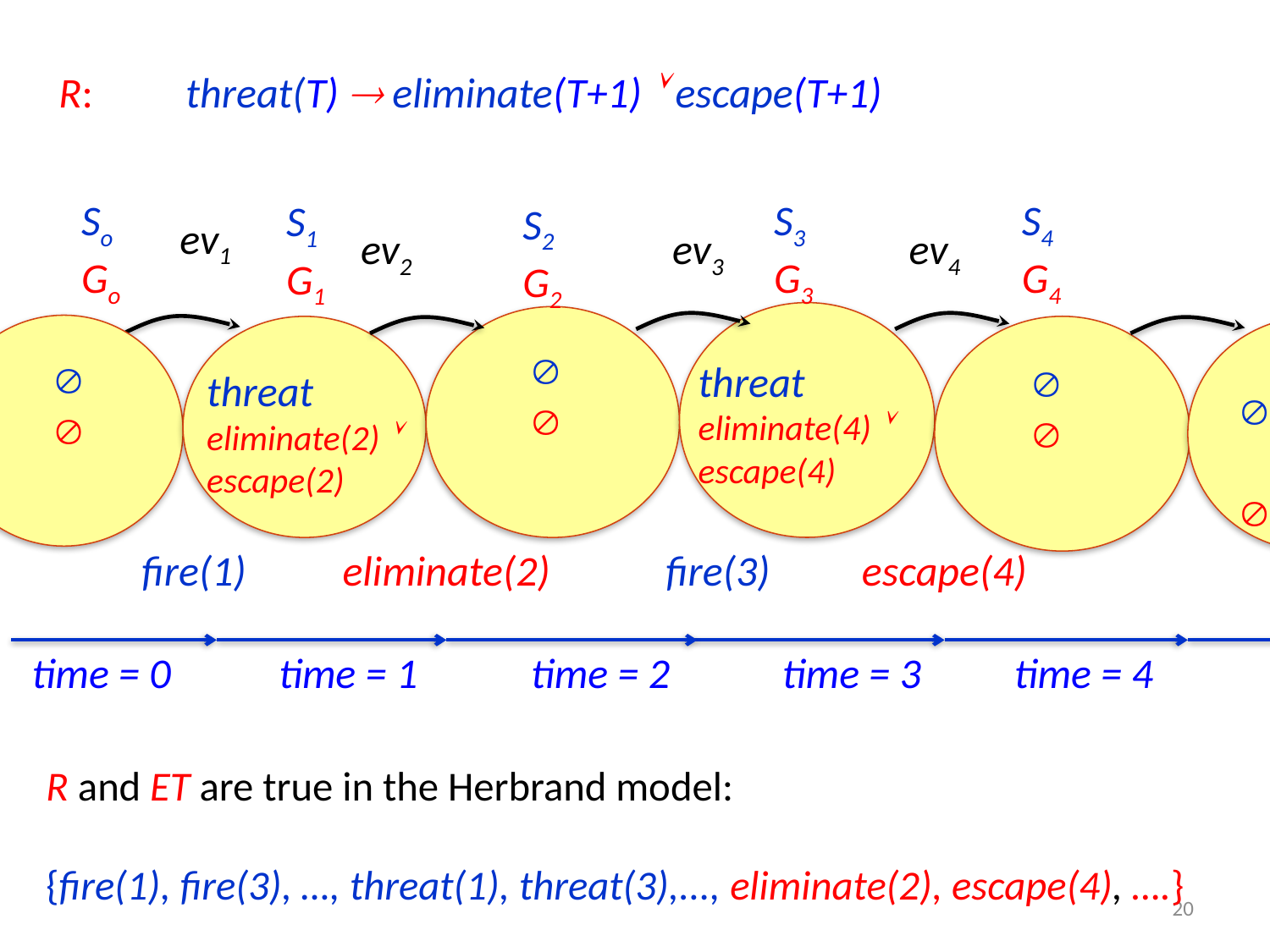

# R:	threat(T) → eliminate(T+1) ∨ escape(T+1)

R and ET are true in the Herbrand model:

{fire(1), fire(3), …, threat(1), threat(3),..., eliminate(2), escape(4), ….}

So
Go
S3
G3
S4
G4
S1
G1
S2
G2
ev1

ev2
ev3
ev4

	∅
	∅
∅
∅

∅
∅

∅
∅

threat
eliminate(4) ∨
escape(4)
∅
∅

threat
eliminate(2) ∨
escape(2)

fire(1)
escape(4)
eliminate(2)
fire(3)
 time = 0
 time = 1
 time = 2
 time = 3
 time = 4

20